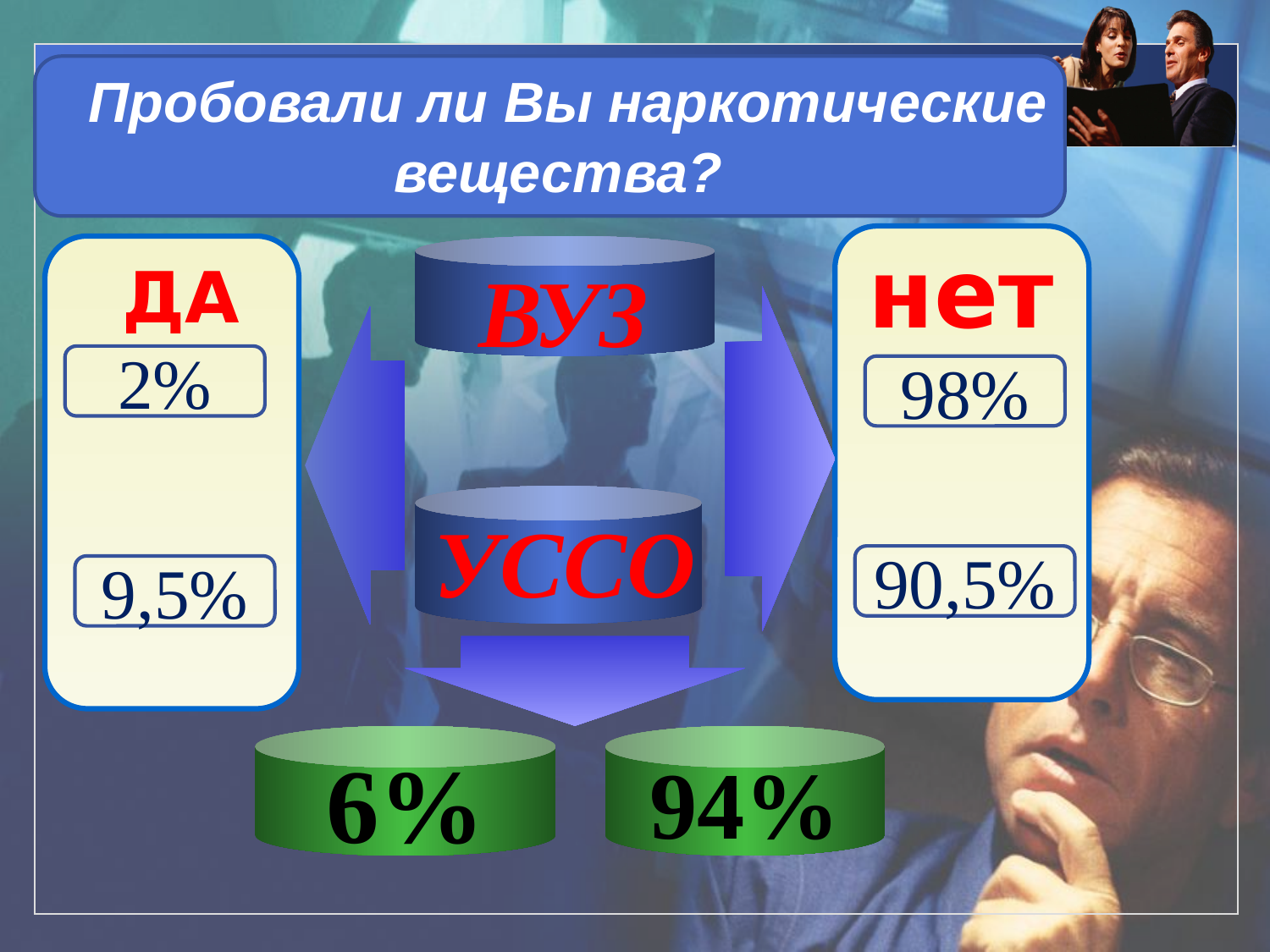

# Пробовали ли Вы наркотические вещества?

нет

ДА
ВУЗ

2%
98%

УССО
90,5%
9,5%

6%
94%
Text